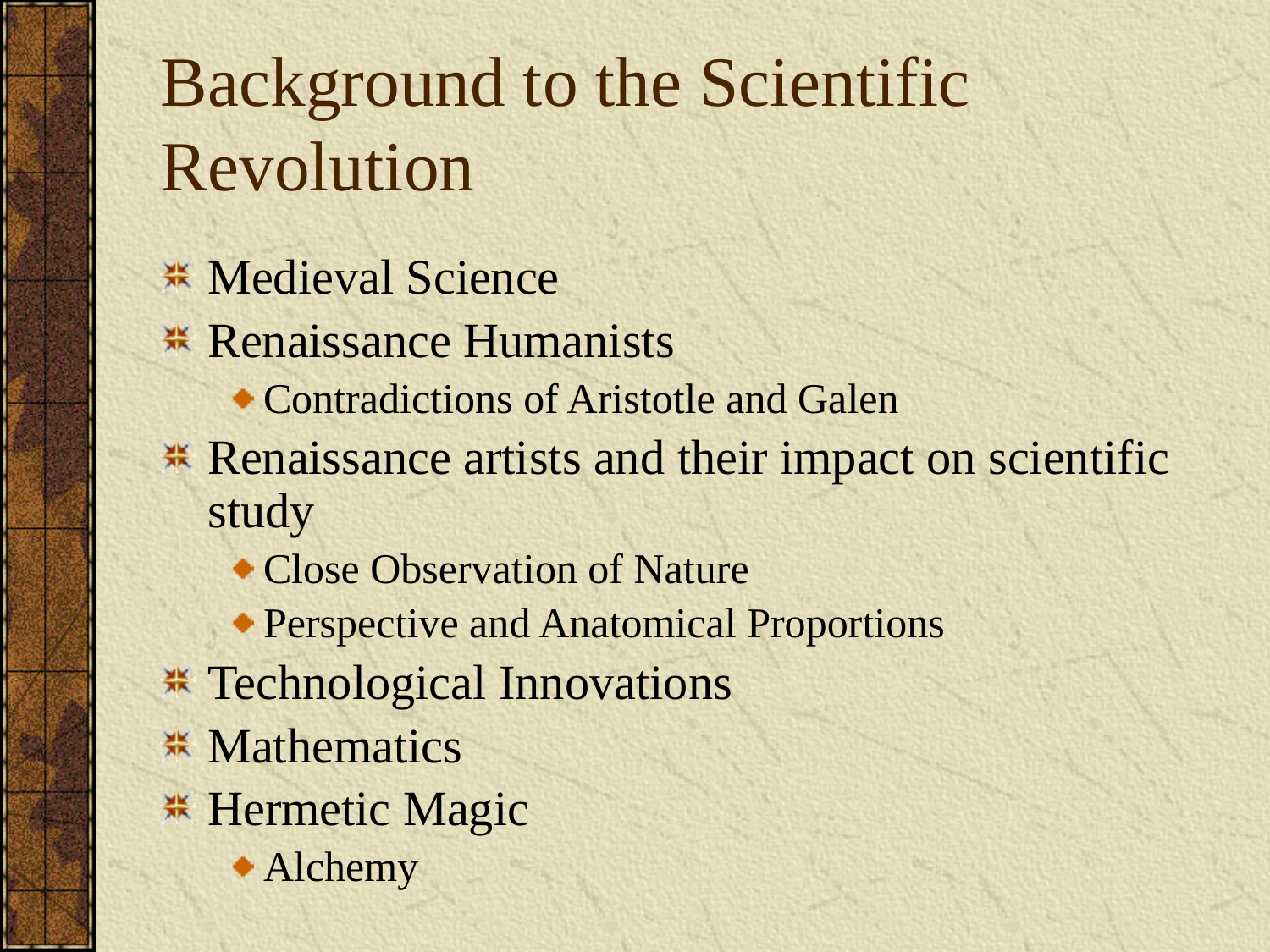

# Background to the Scientific Revolution
Medieval Science
Renaissance Humanists
Contradictions of Aristotle and Galen
Renaissance artists and their impact on scientific study
Close Observation of Nature
Perspective and Anatomical Proportions
Technological Innovations
Mathematics
Hermetic Magic
Alchemy